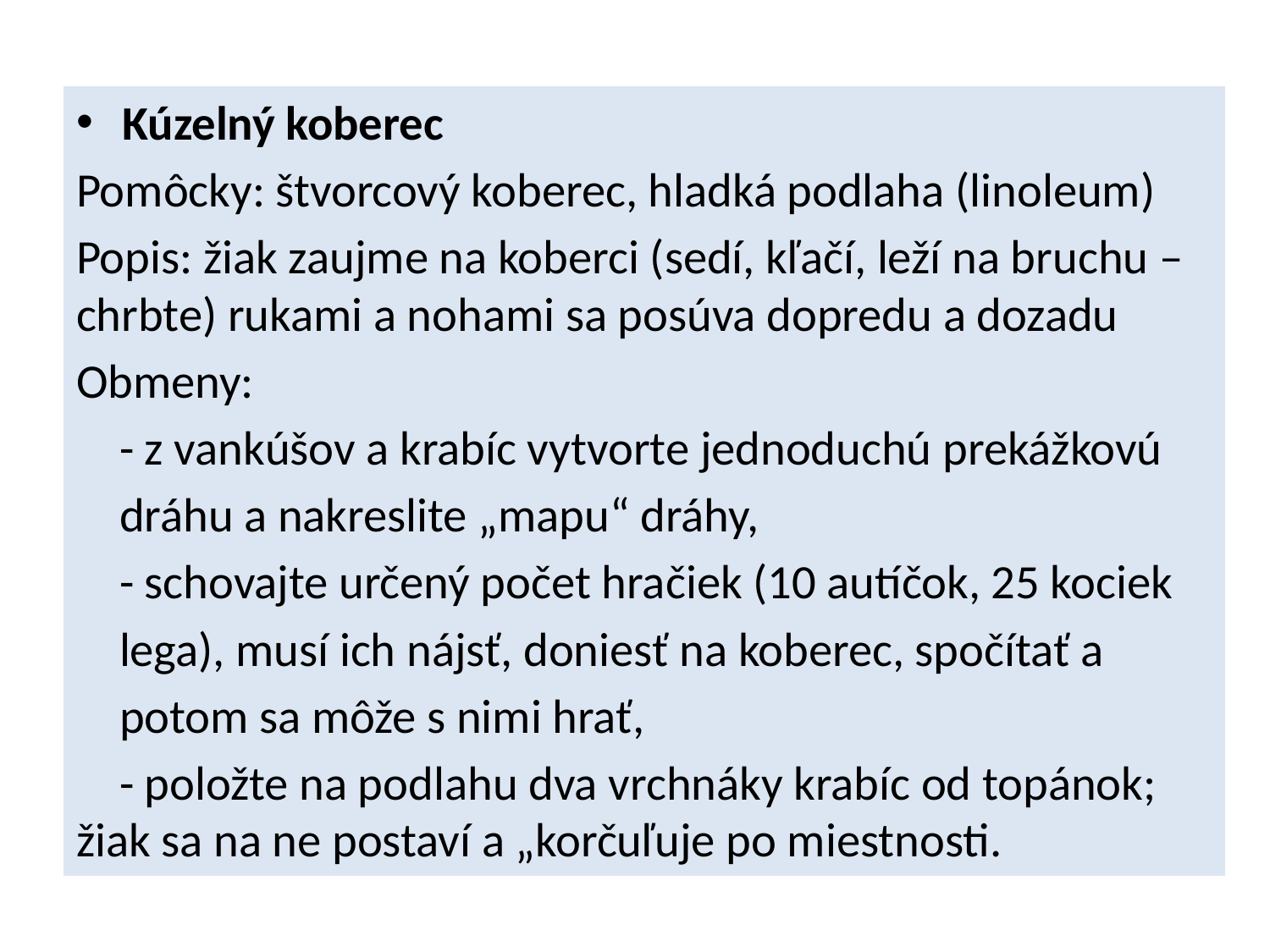

Kúzelný koberec
Pomôcky: štvorcový koberec, hladká podlaha (linoleum)
Popis: žiak zaujme na koberci (sedí, kľačí, leží na bruchu – chrbte) rukami a nohami sa posúva dopredu a dozadu
Obmeny:
    - z vankúšov a krabíc vytvorte jednoduchú prekážkovú
    dráhu a nakreslite „mapu“ dráhy,
    - schovajte určený počet hračiek (10 autíčok, 25 kociek
    lega), musí ich nájsť, doniesť na koberec, spočítať a
    potom sa môže s nimi hrať,
    - položte na podlahu dva vrchnáky krabíc od topánok; žiak sa na ne postaví a „korčuľuje po miestnosti.